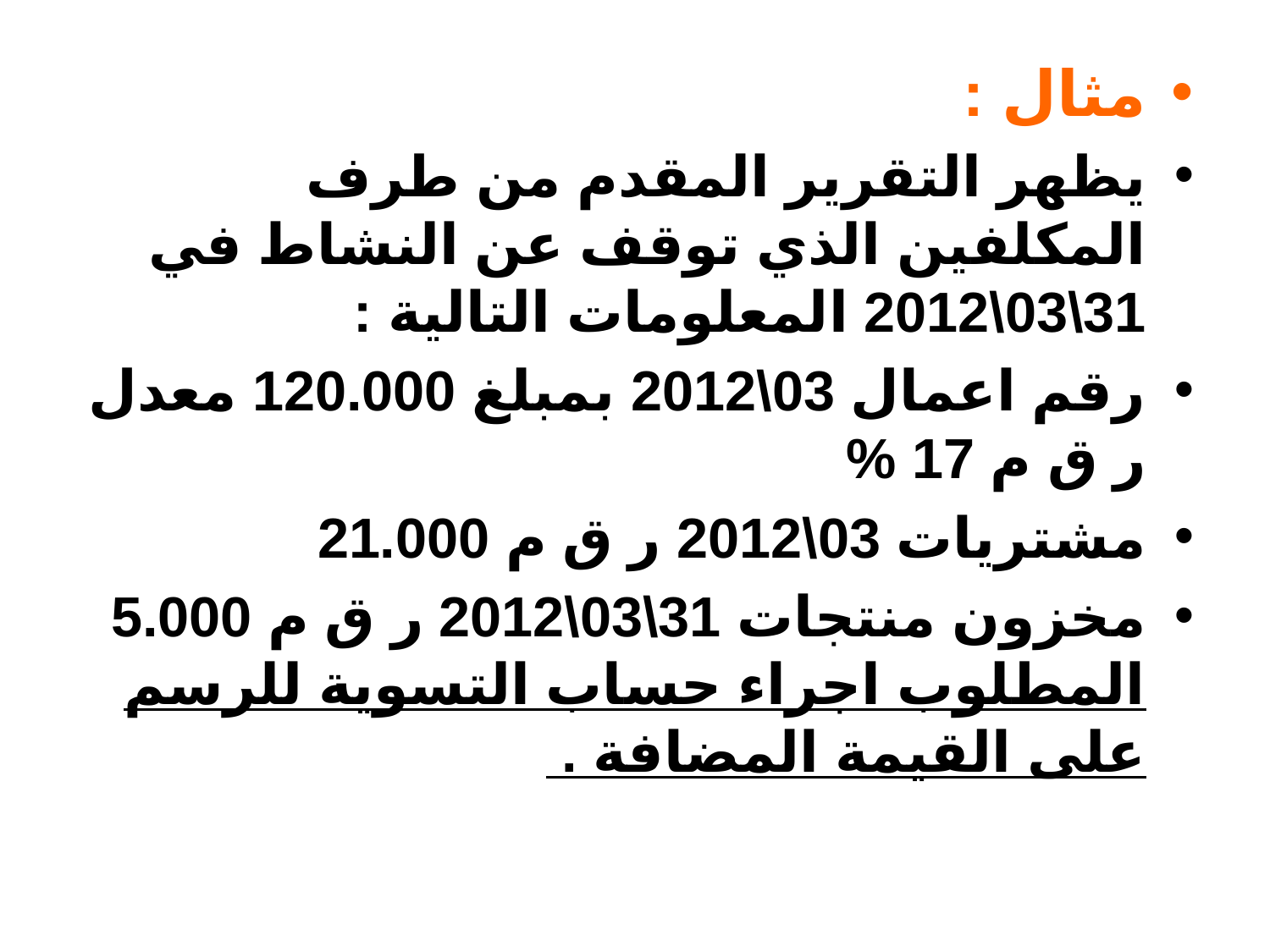

مثال :
یظھر التقریر المقدم من طرف المكلفین الذي توقف عن النشاط في 31\03\2012 المعلومات التالیة :
رقم اعمال 03\2012 بمبلغ 120.000 معدل ر ق م 17 %
مشتریات 03\2012 ر ق م 21.000
مخزون منتجات 31\03\2012 ر ق م 5.000 المطلوب اجراء حساب التسوية للرسم على القيمة المضافة .